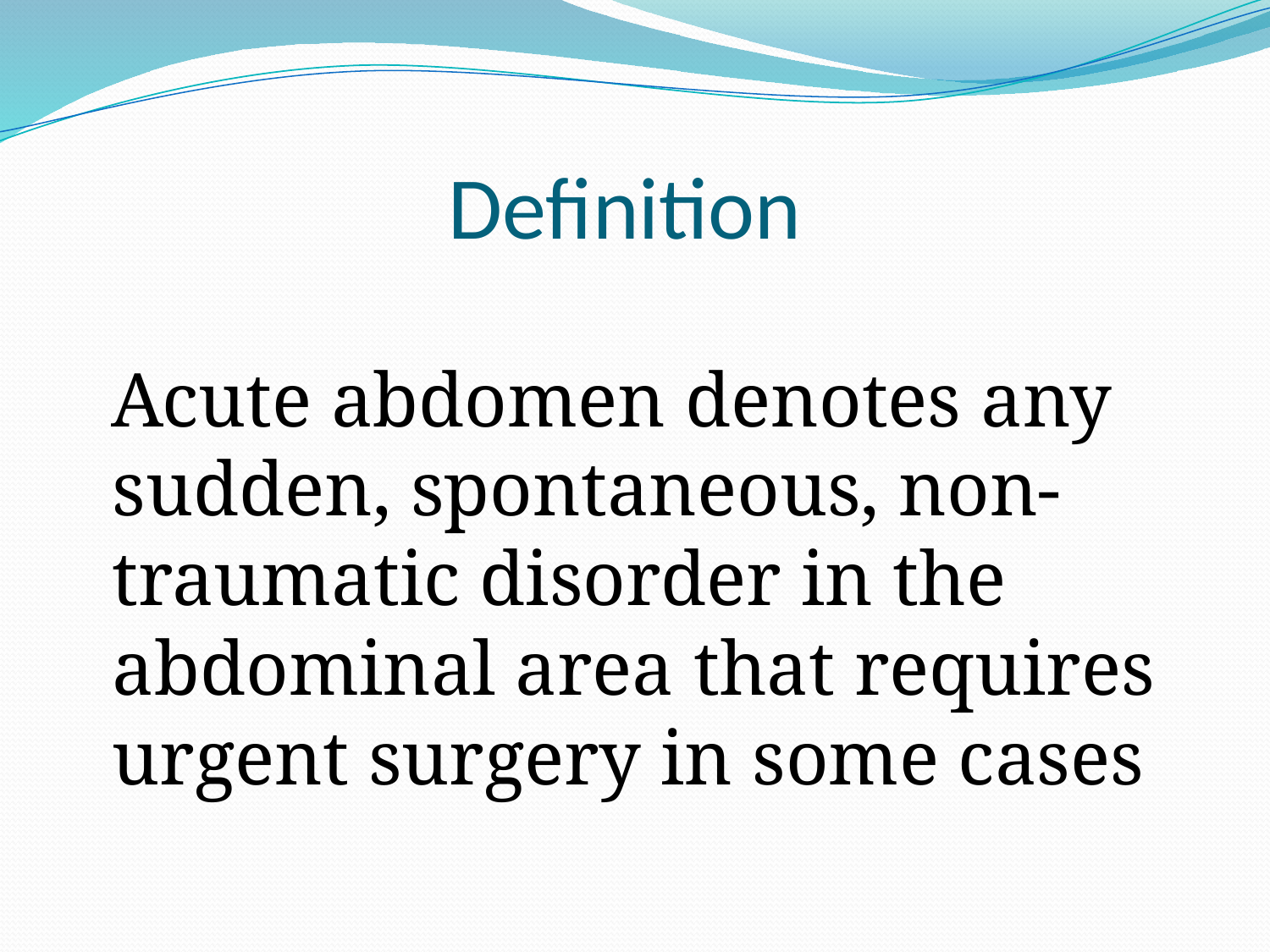

# Definition
  Acute abdomen denotes any sudden, spontaneous, non-traumatic disorder in the abdominal area that requires urgent surgery in some cases